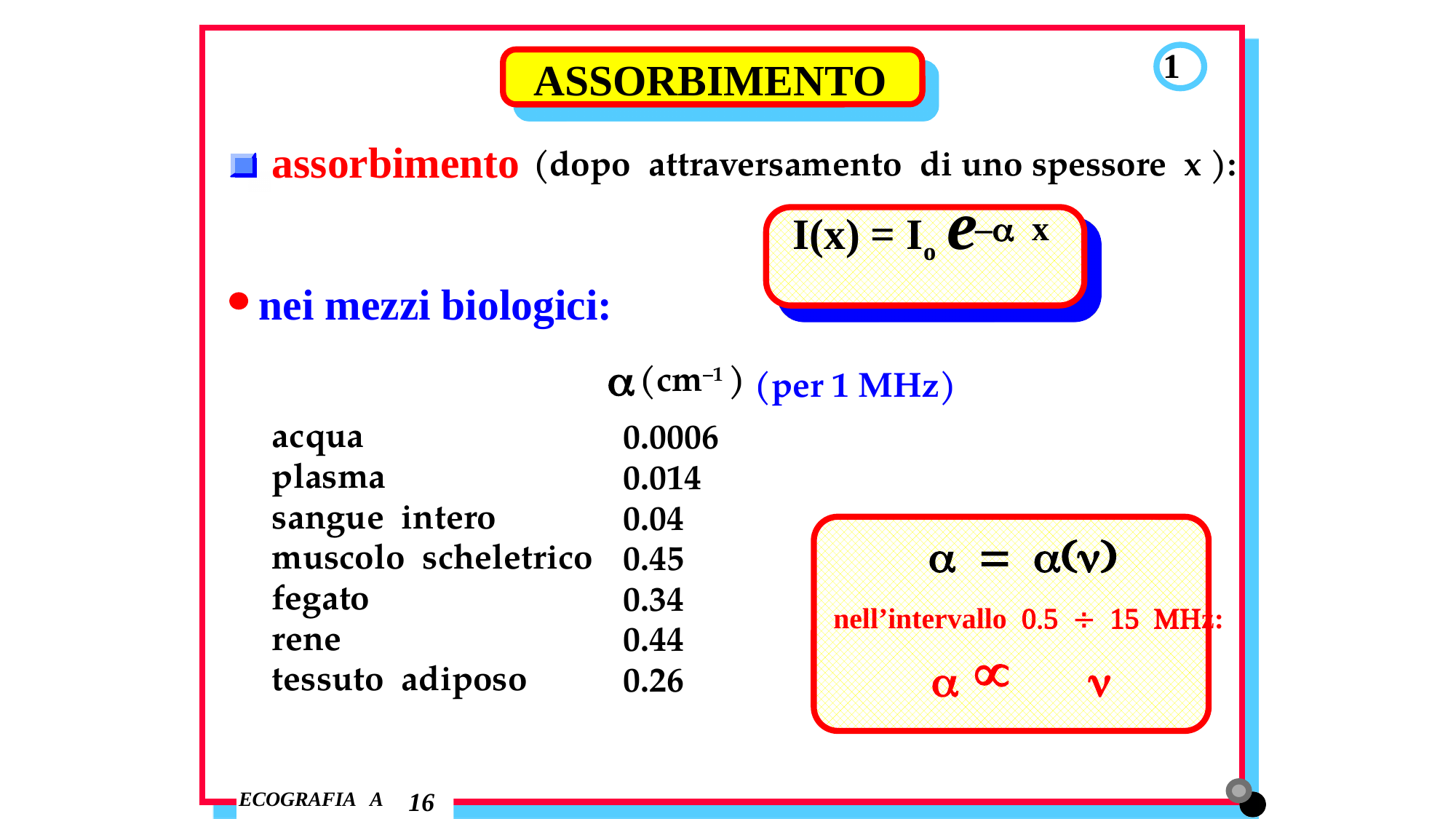

1

ASSORBIMENTO

assorbimento
(dopo  attraversamento  di uno spessore  x ):

–α x

I(x) = Io e
nei mezzi biologici:

α
(cm–1 )
(per 1 MHz)
acqua
plasma
sangue  intero
muscolo  scheletrico
fegato
rene
tessuto  adiposo
 0.0006
 0.014
 0.04
 0.45
 0.34
 0.44
 0.26

α = α(ν)
 nell’intervallo 0.5 ÷ 15 ΜΗz:
∝
α      ν

16
ECOGRAFIA   A